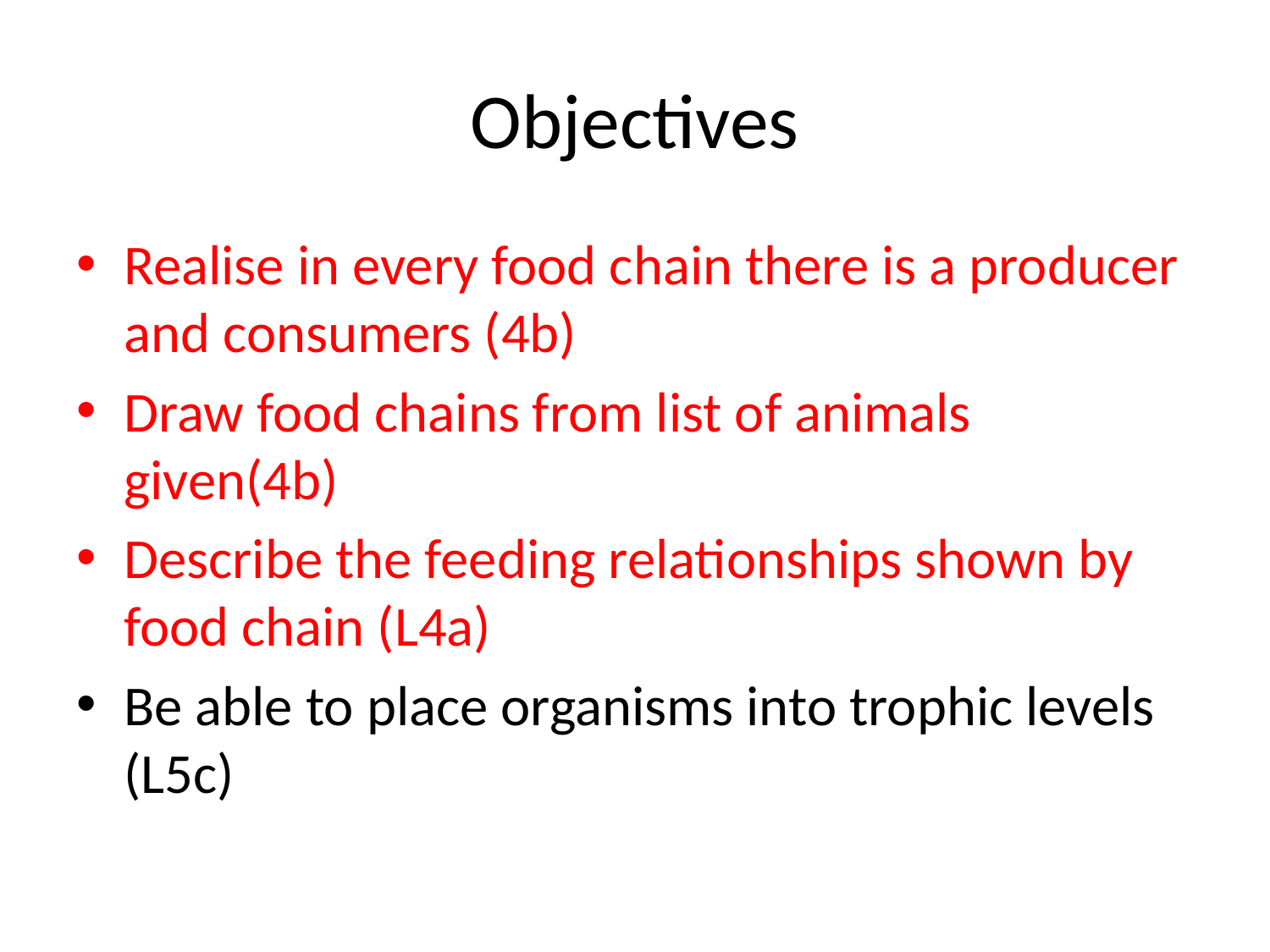

# Objectives
Realise in every food chain there is a producer and consumers (4b)
Draw food chains from list of animals given(4b)
Describe the feeding relationships shown by food chain (L4a)
Be able to place organisms into trophic levels (L5c)